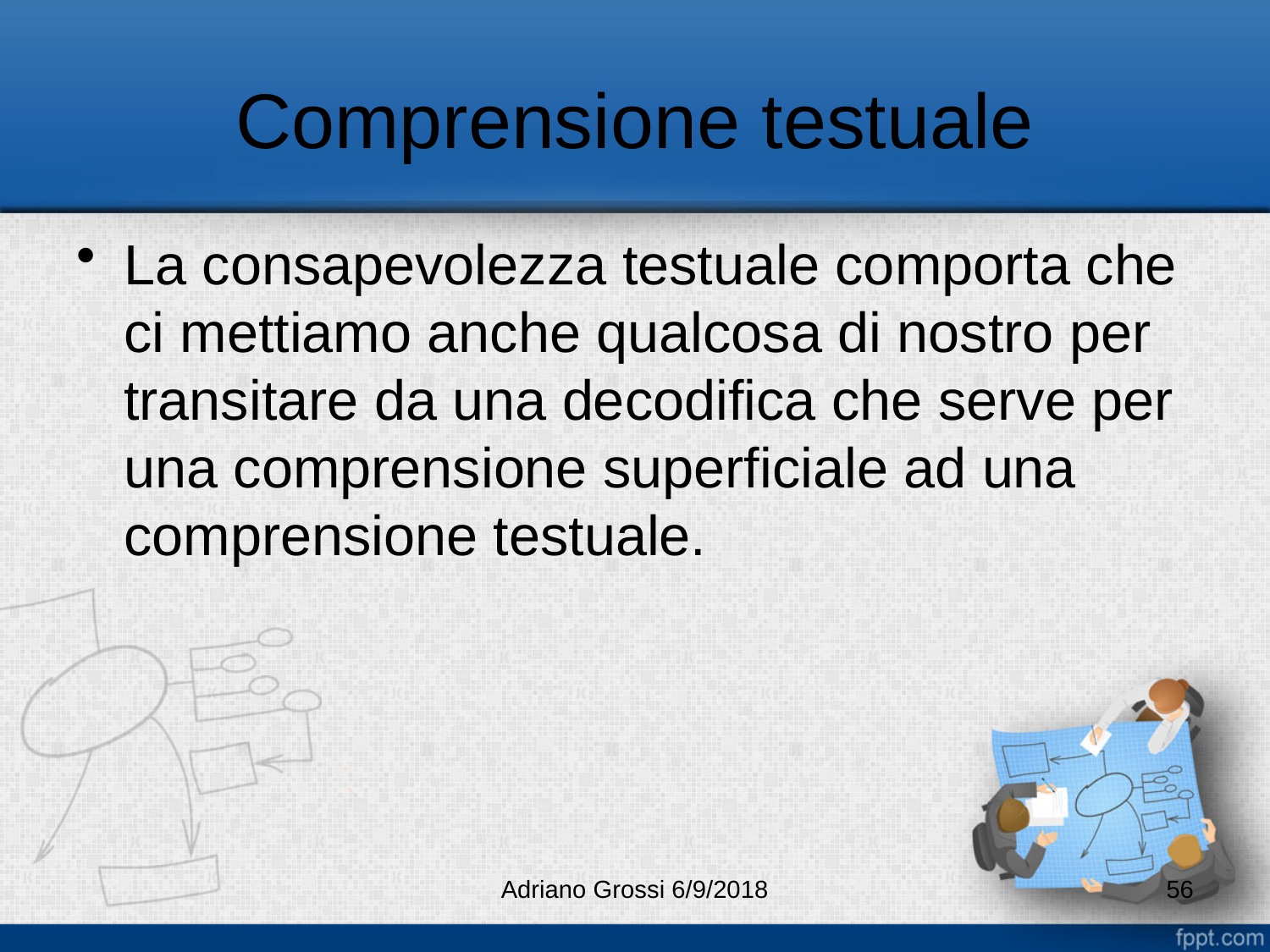

# Comprensione testuale
La consapevolezza testuale comporta che ci mettiamo anche qualcosa di nostro per transitare da una decodifica che serve per  una comprensione superficiale ad una comprensione testuale.
Adriano Grossi 6/9/2018
56